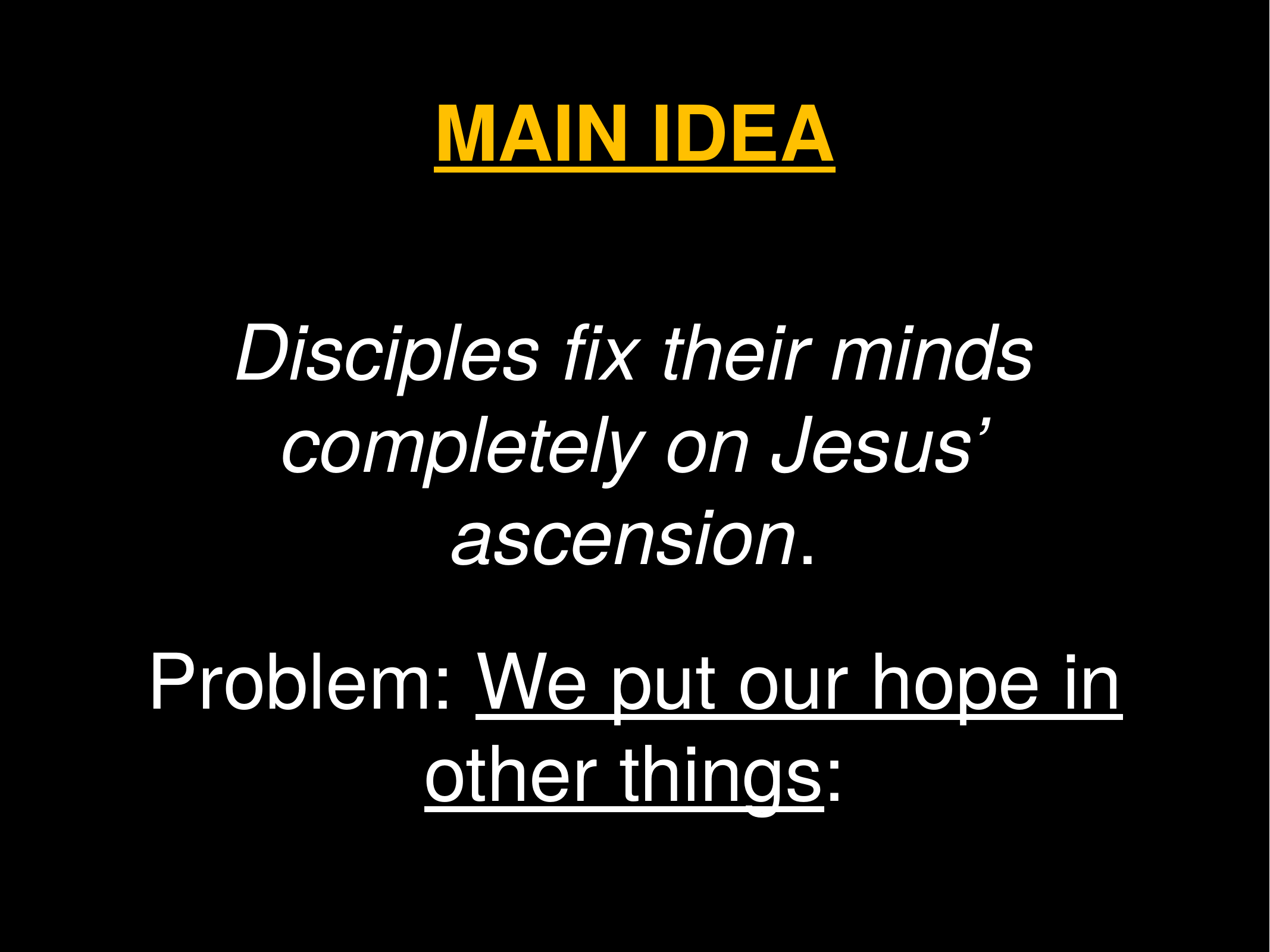

# MAIN IDEA
Disciples fix their minds completely on Jesus’ ascension.
Problem: We put our hope in other things: